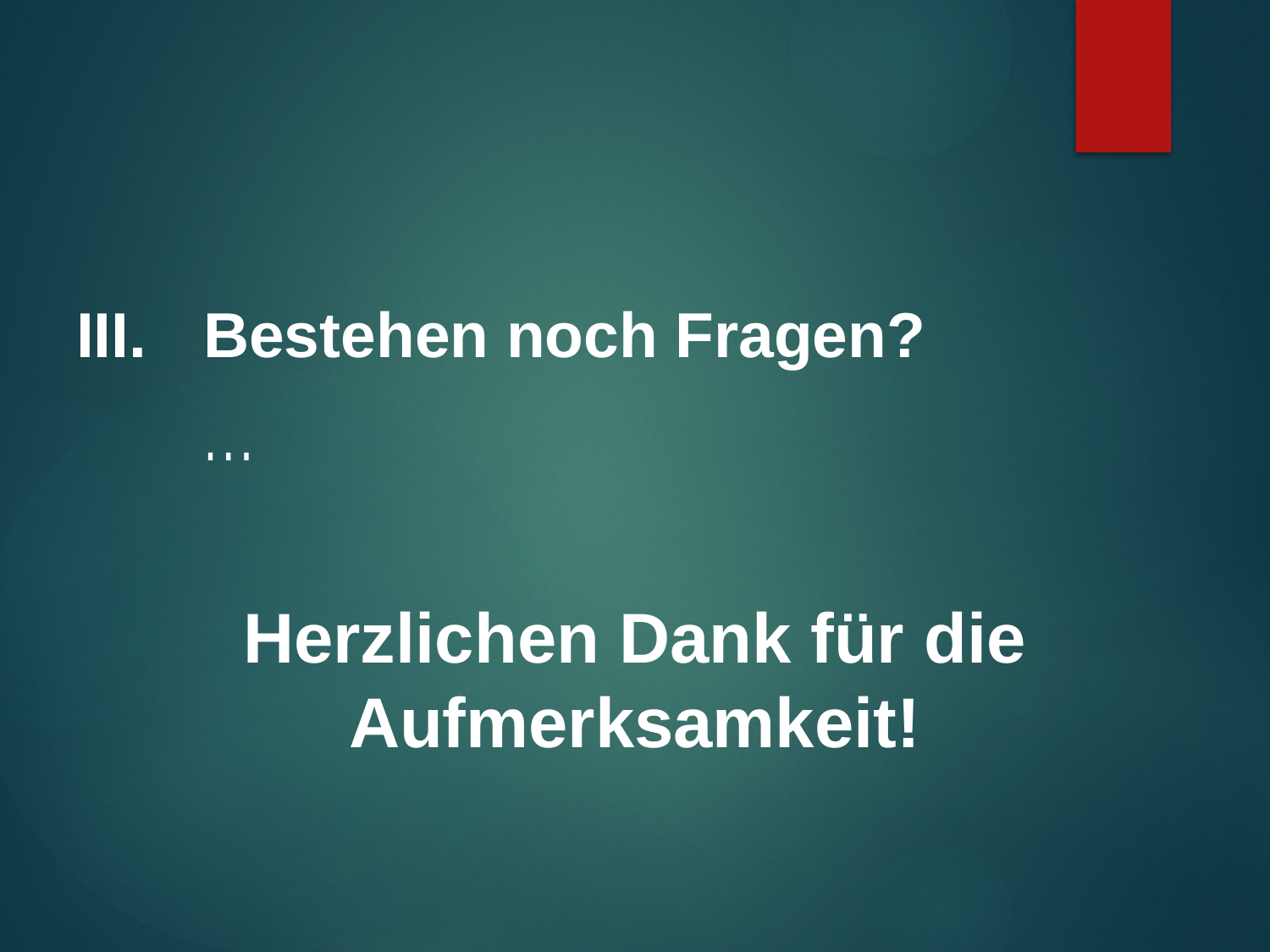

III.	Bestehen noch Fragen?
	…

Herzlichen Dank für die Aufmerksamkeit!